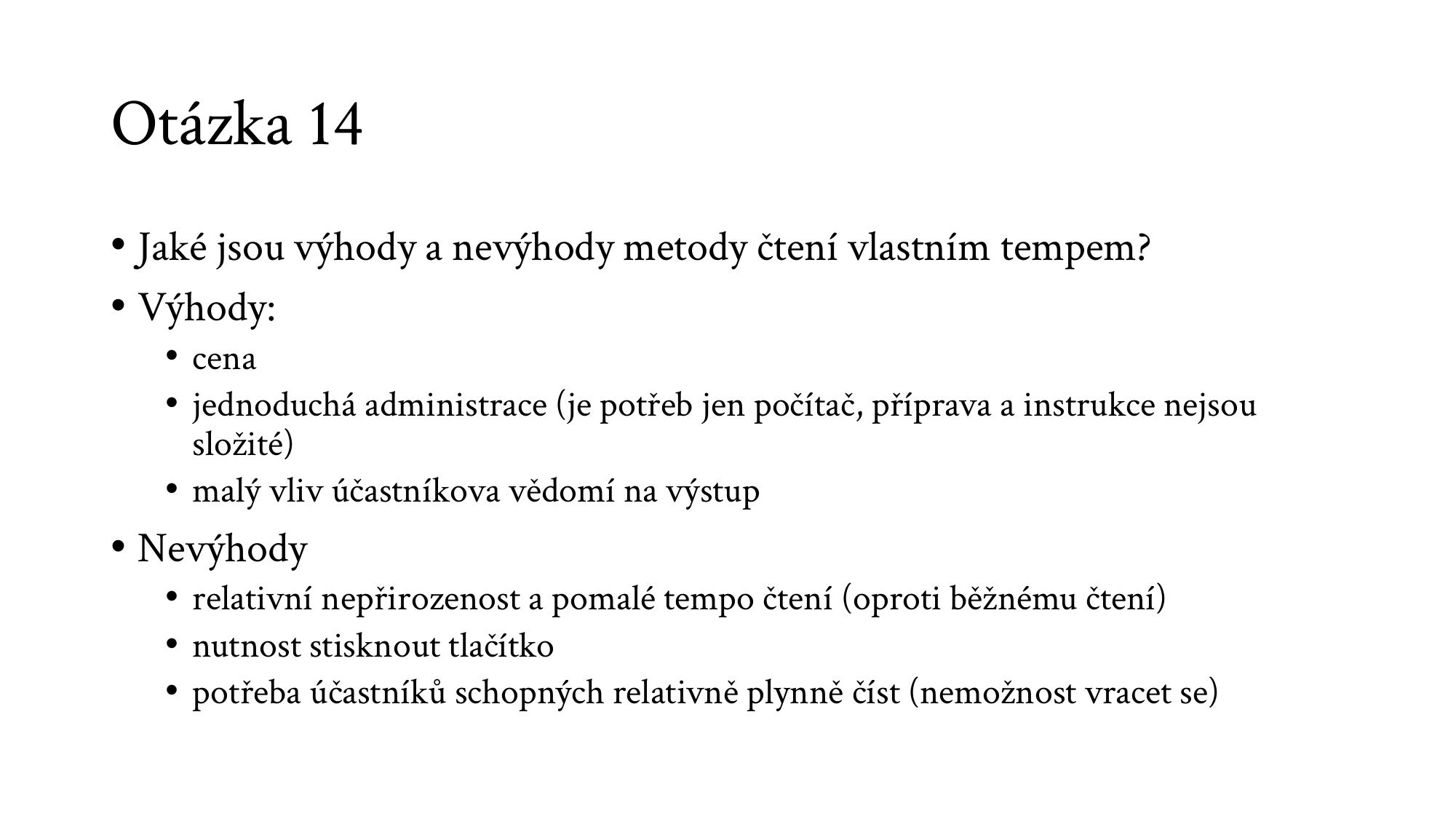

# Otázka 14
Jaké jsou výhody a nevýhody metody čtení vlastním tempem?
Výhody:
cena
jednoduchá administrace (je potřeb jen počítač, příprava a instrukce nejsou složité)
malý vliv účastníkova vědomí na výstup
Nevýhody
relativní nepřirozenost a pomalé tempo čtení (oproti běžnému čtení)
nutnost stisknout tlačítko
potřeba účastníků schopných relativně plynně číst (nemožnost vracet se)